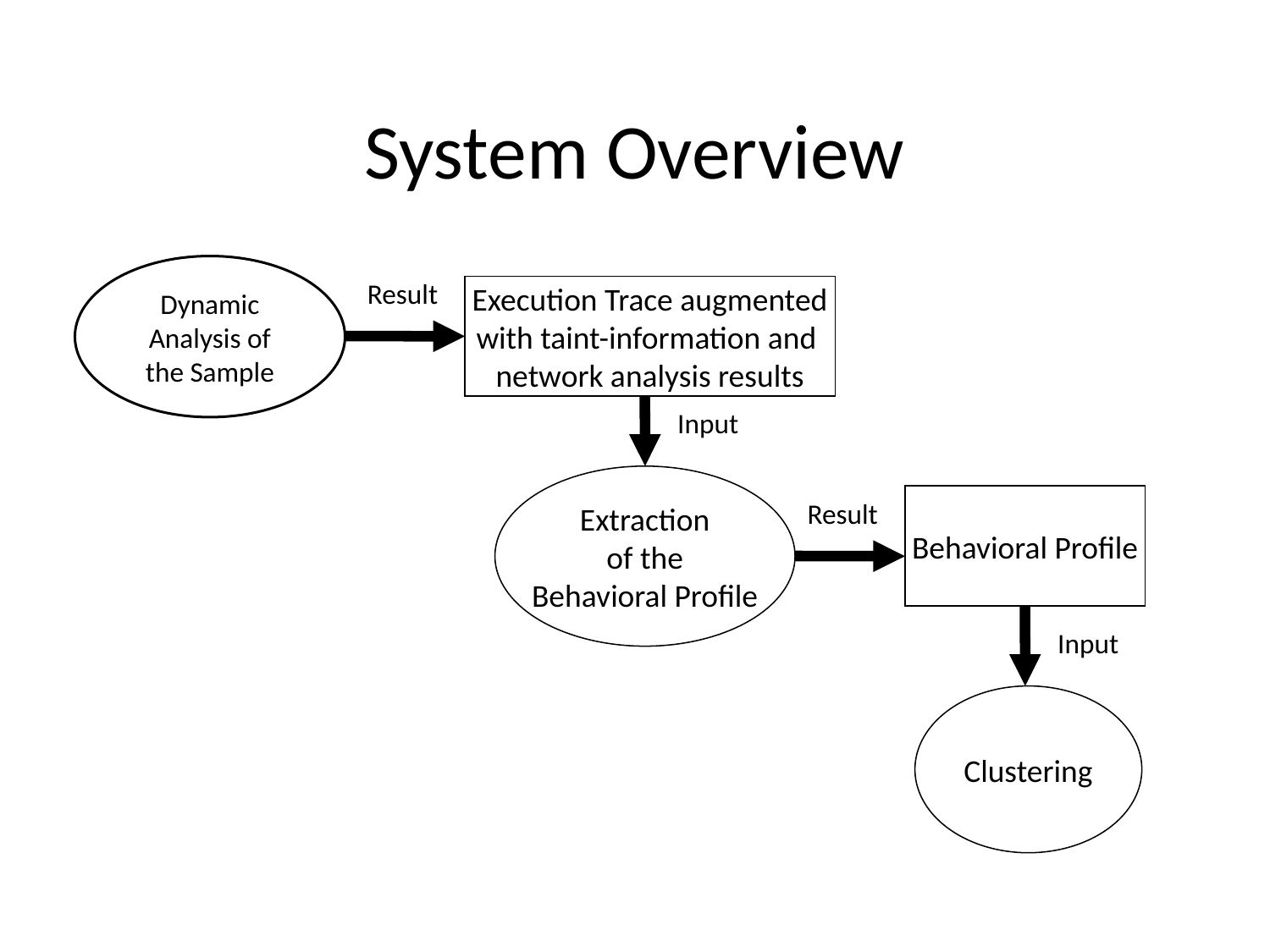

# System Overview
Dynamic Analysis of the Sample
Result
Execution Trace augmented
with taint-information and
network analysis results

Input
Extraction
of the
Behavioral Profile
Behavioral Profile
Result

Input
Clustering